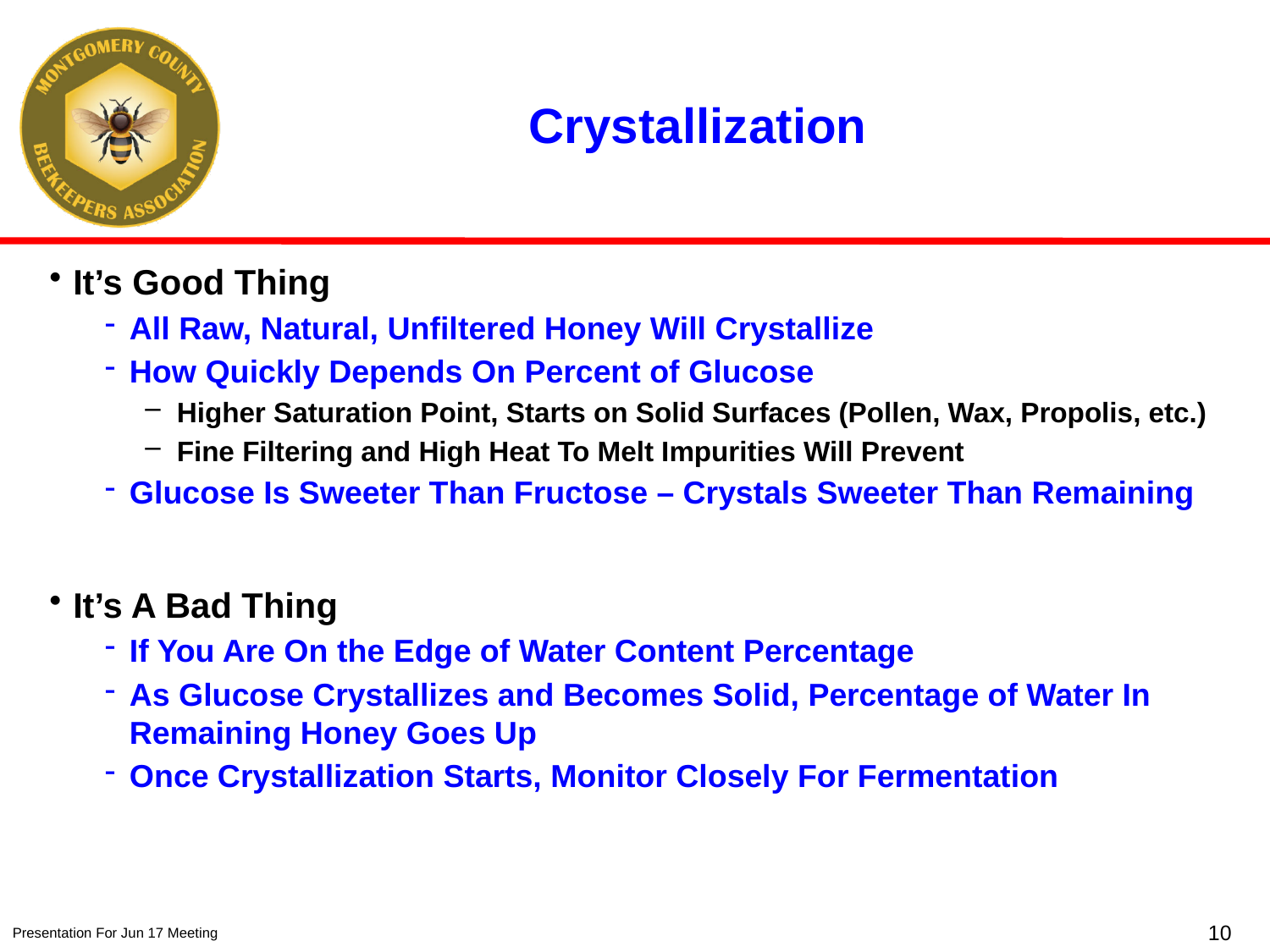

# Crystallization
It’s Good Thing
All Raw, Natural, Unfiltered Honey Will Crystallize
How Quickly Depends On Percent of Glucose
Higher Saturation Point, Starts on Solid Surfaces (Pollen, Wax, Propolis, etc.)
Fine Filtering and High Heat To Melt Impurities Will Prevent
Glucose Is Sweeter Than Fructose – Crystals Sweeter Than Remaining

It’s A Bad Thing
If You Are On the Edge of Water Content Percentage
As Glucose Crystallizes and Becomes Solid, Percentage of Water In Remaining Honey Goes Up
Once Crystallization Starts, Monitor Closely For Fermentation